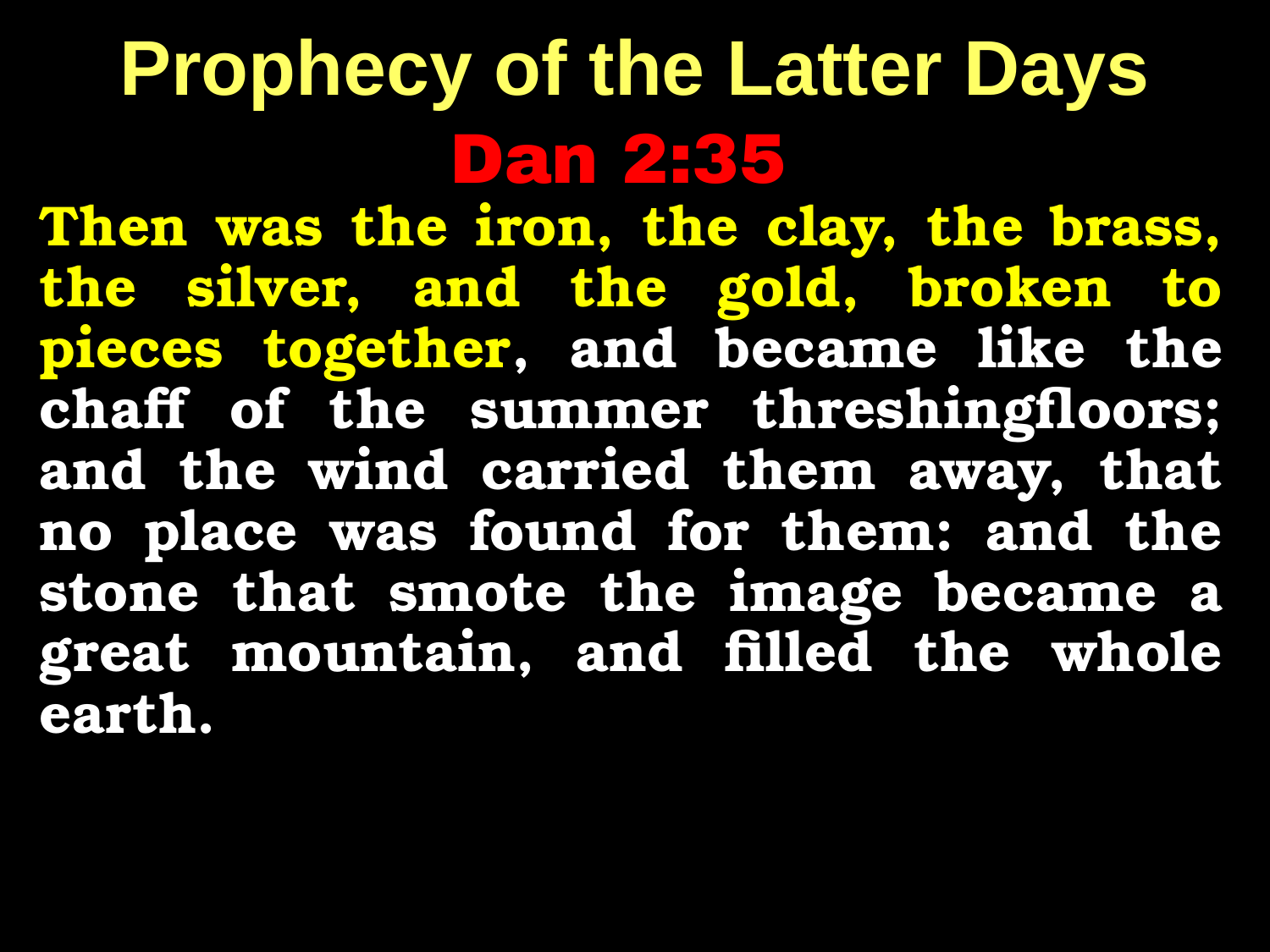

# Prophecy of the Latter Days
Dan 2:35
Then was the iron, the clay, the brass, the silver, and the gold, broken to pieces together, and became like the chaff of the summer threshingfloors; and the wind carried them away, that no place was found for them: and the stone that smote the image became a great mountain, and filled the whole earth.
The Kingdom of God replaces
 the kingdom of men!